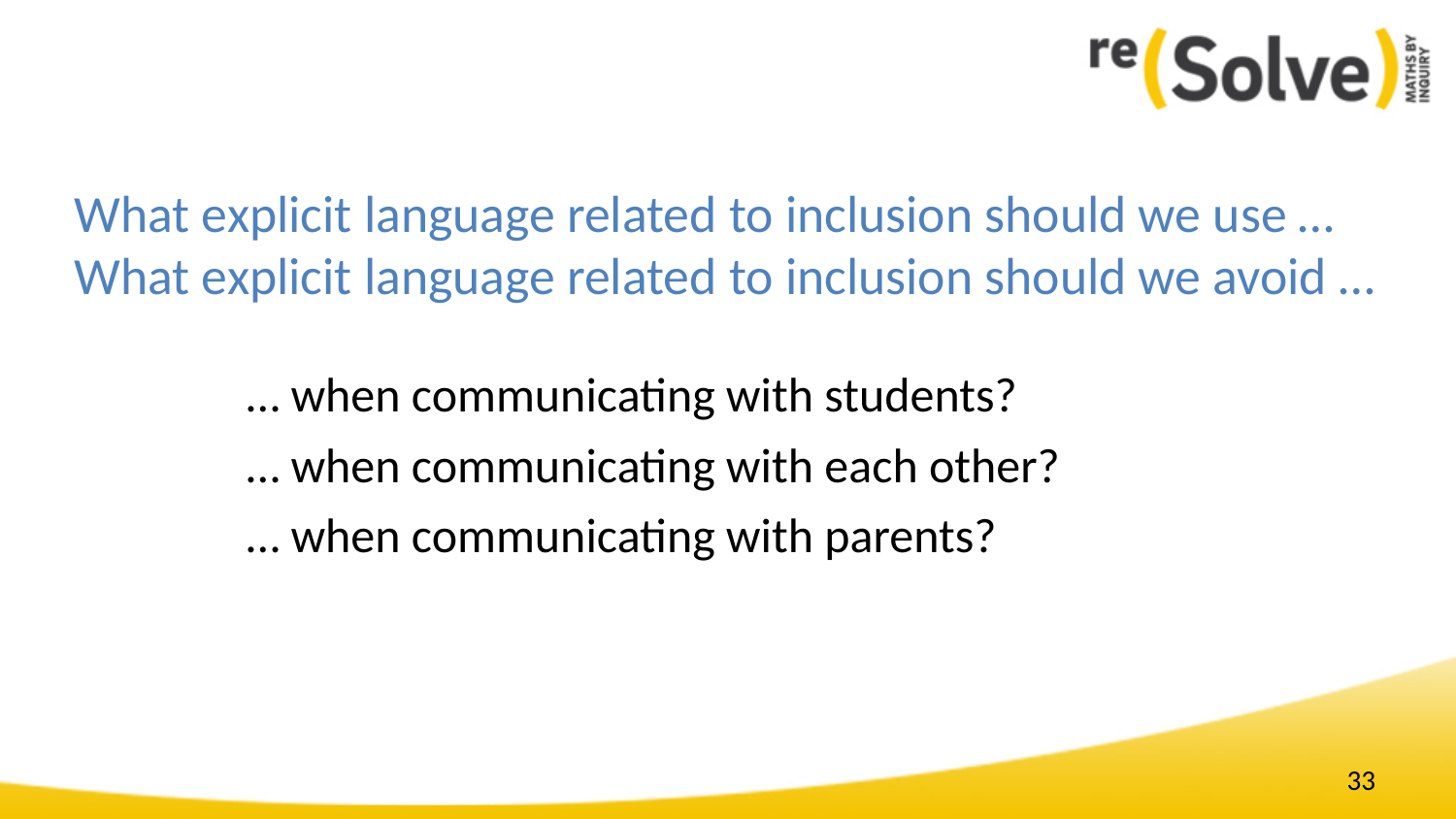

# What explicit language related to inclusion should we use … What explicit language related to inclusion should we avoid …
… when communicating with students?
… when communicating with each other?
… when communicating with parents?

33